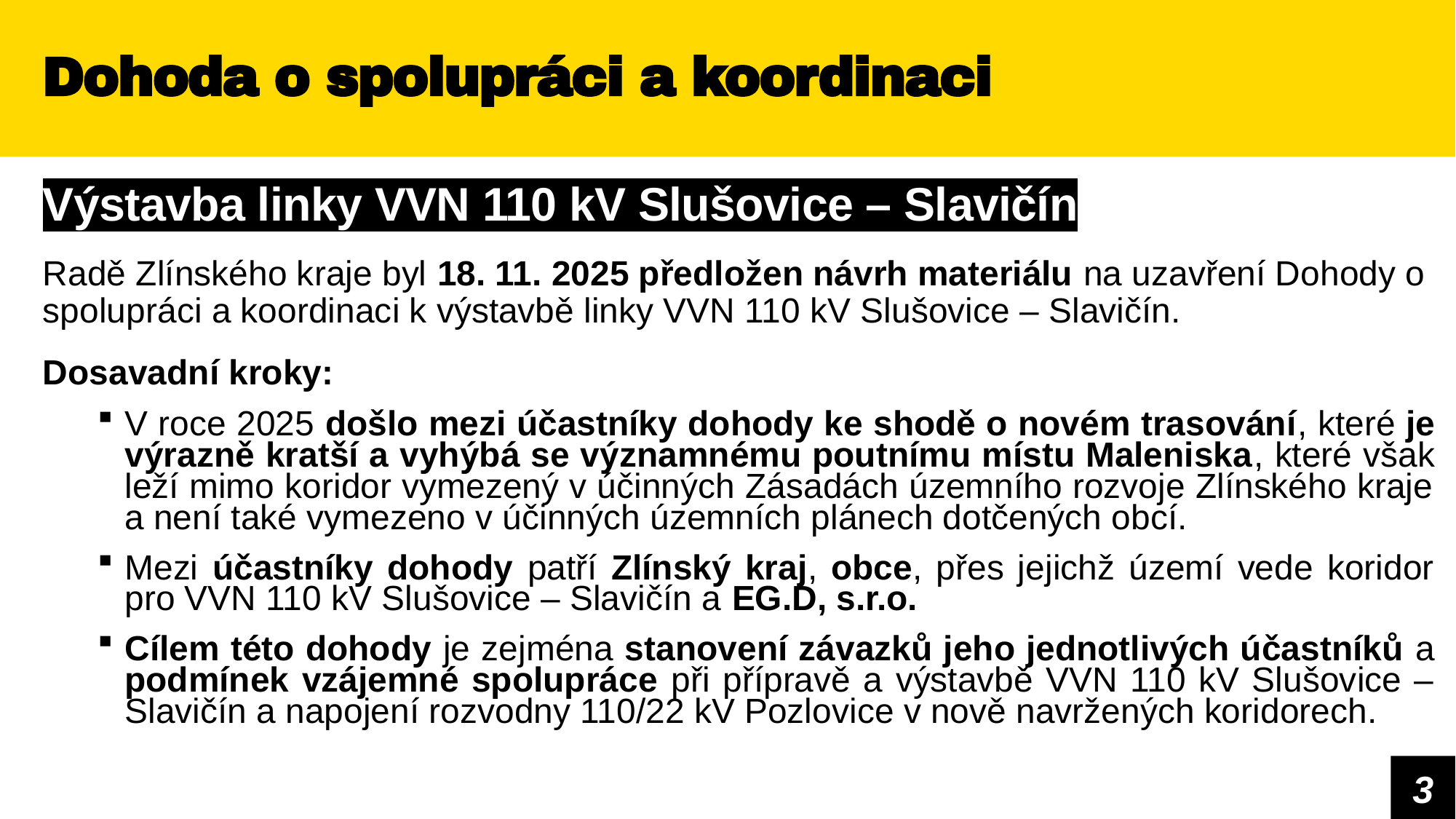

# Dohoda o spolupráci a koordinaci
Výstavba linky VVN 110 kV Slušovice – Slavičín
Radě Zlínského kraje byl 18. 11. 2025 předložen návrh materiálu na uzavření Dohody o spolupráci a koordinaci k výstavbě linky VVN 110 kV Slušovice – Slavičín.
Dosavadní kroky:
V roce 2025 došlo mezi účastníky dohody ke shodě o novém trasování, které je výrazně kratší a vyhýbá se významnému poutnímu místu Maleniska, které však leží mimo koridor vymezený v účinných Zásadách územního rozvoje Zlínského kraje a není také vymezeno v účinných územních plánech dotčených obcí.
Mezi účastníky dohody patří Zlínský kraj, obce, přes jejichž území vede koridor pro VVN 110 kV Slušovice – Slavičín a EG.D, s.r.o.
Cílem této dohody je zejména stanovení závazků jeho jednotlivých účastníků a podmínek vzájemné spolupráce při přípravě a výstavbě VVN 110 kV Slušovice – Slavičín a napojení rozvodny 110/22 kV Pozlovice v nově navržených koridorech.

3